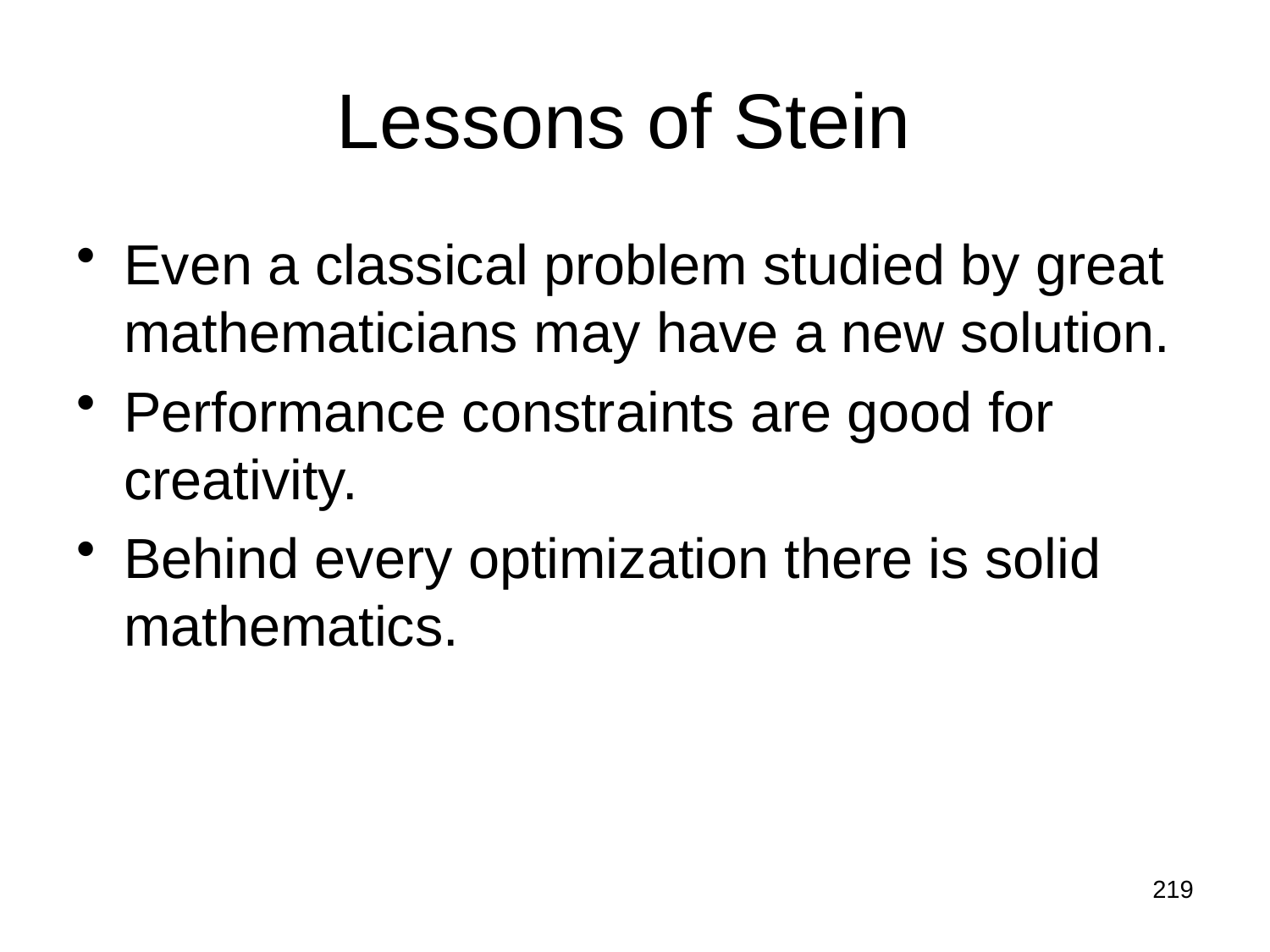

# Lessons of Stein
Even a classical problem studied by great mathematicians may have a new solution.
Performance constraints are good for creativity.
Behind every optimization there is solid mathematics.
219